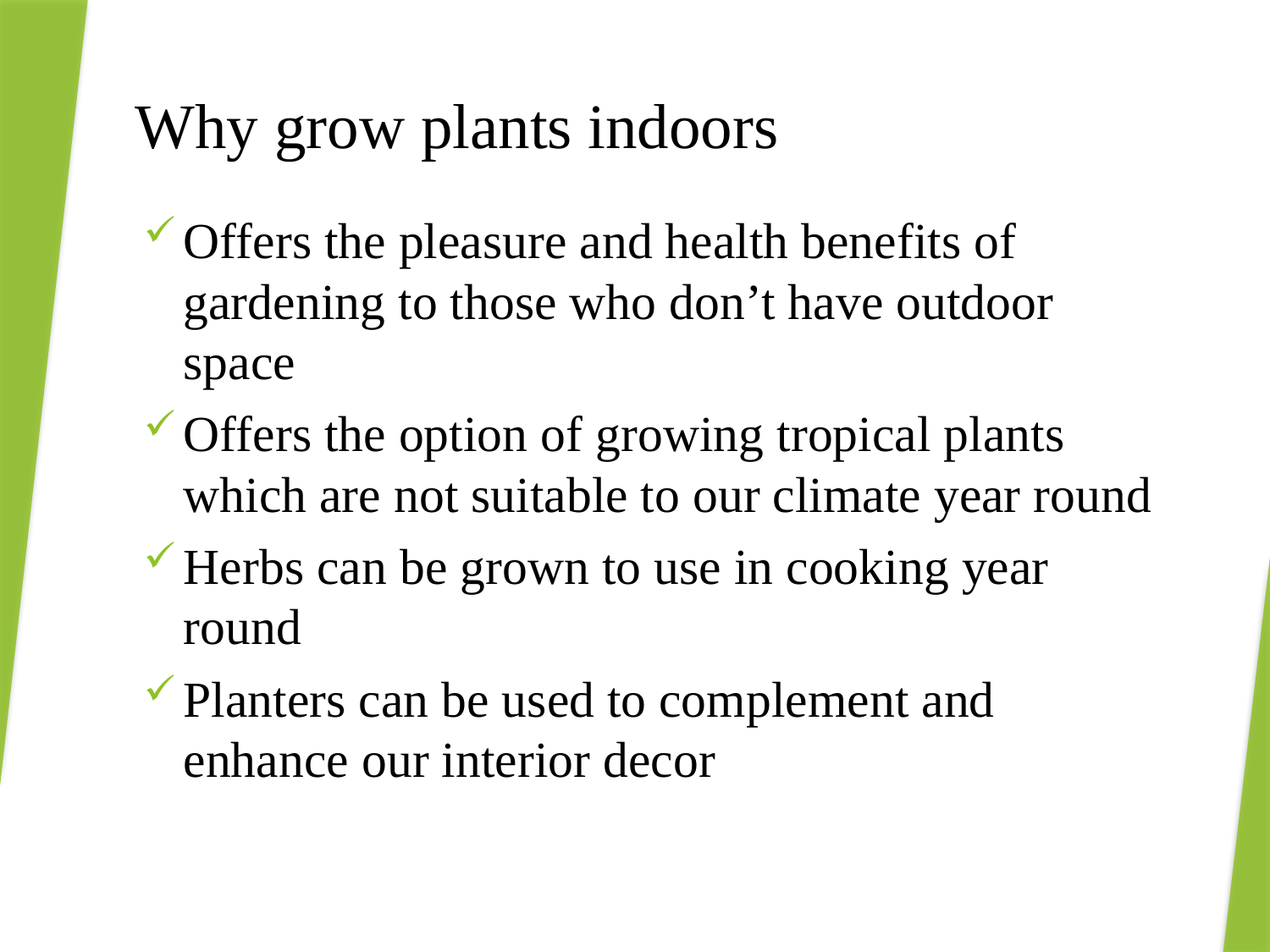

Why grow plants indoors

Offers the pleasure and health benefits of gardening to those who don’t have outdoor space
Offers the option of growing tropical plants which are not suitable to our climate year round
Herbs can be grown to use in cooking year round
Planters can be used to complement and enhance our interior decor